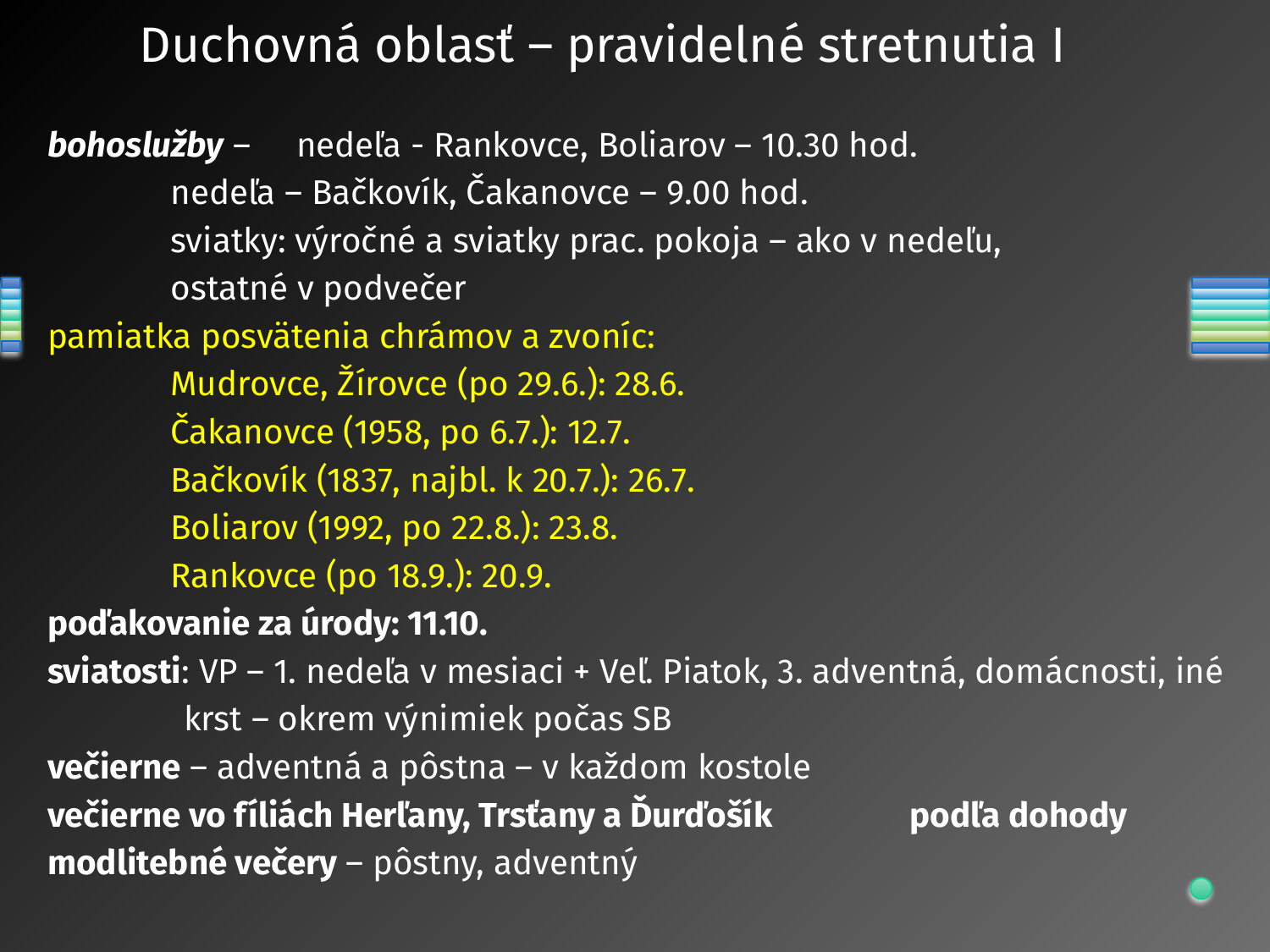

# Duchovná oblasť – pravidelné stretnutia I
bohoslužby –     nedeľa - Rankovce, Boliarov – 10.30 hod.
		nedeľa – Bačkovík, Čakanovce – 9.00 hod.
	sviatky: výročné a sviatky prac. pokoja – ako v nedeľu,
						ostatné v podvečer
pamiatka posvätenia chrámov a zvoníc:
		Mudrovce, Žírovce (po 29.6.): 28.6.
		Čakanovce (1958, po 6.7.): 12.7.
		Bačkovík (1837, najbl. k 20.7.): 26.7.
		Boliarov (1992, po 22.8.): 23.8.
		Rankovce (po 18.9.): 20.9.
poďakovanie za úrody: 11.10.
sviatosti: VP – 1. nedeľa v mesiaci + Veľ. Piatok, 3. adventná, domácnosti, iné
               krst – okrem výnimiek počas SB
večierne – adventná a pôstna – v každom kostole
večierne vo fíliách Herľany, Trsťany a Ďurďošík  	podľa dohody
modlitebné večery – pôstny, adventný